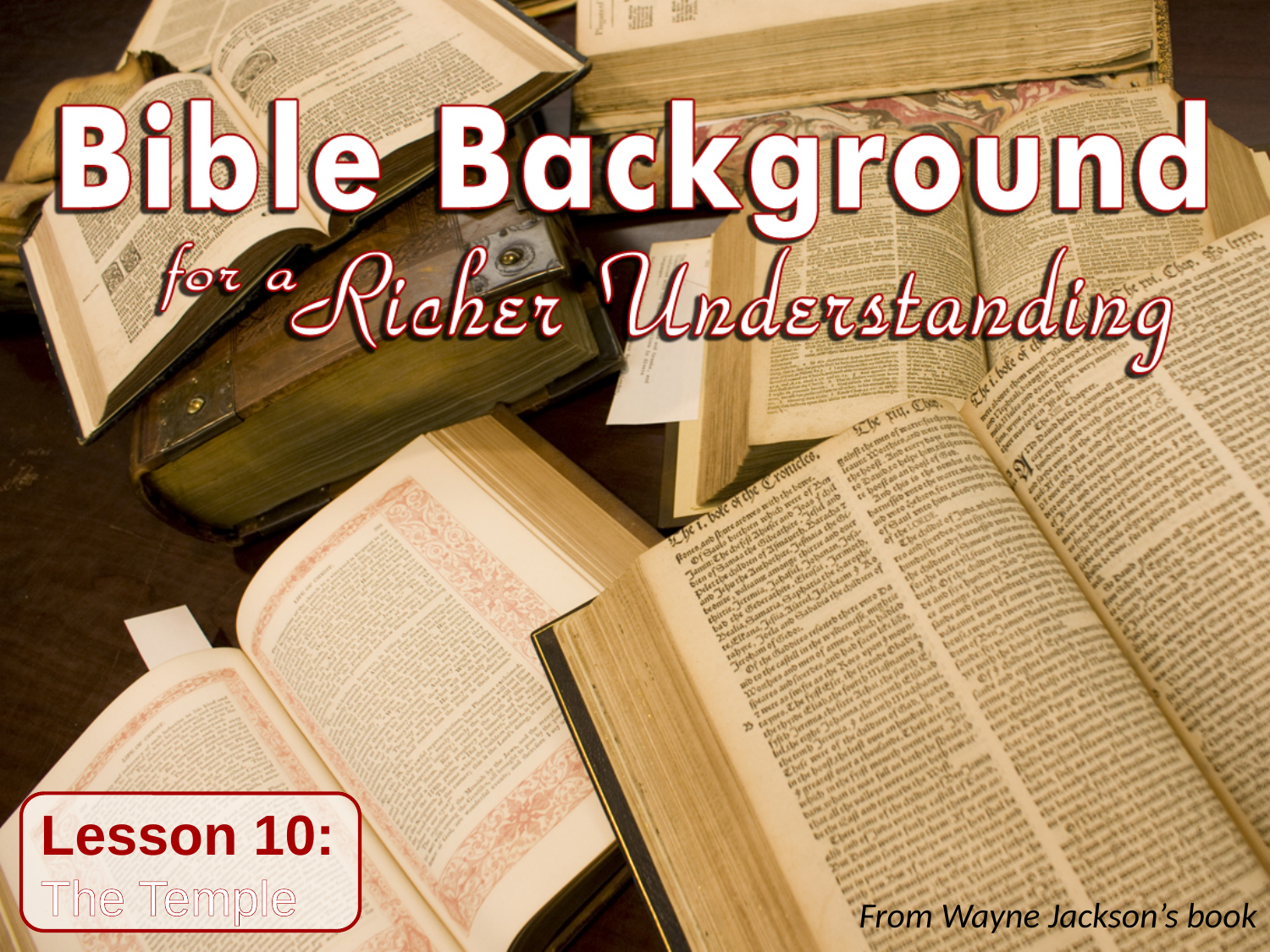

Lesson 10:
The Temple
From Wayne Jackson’s book